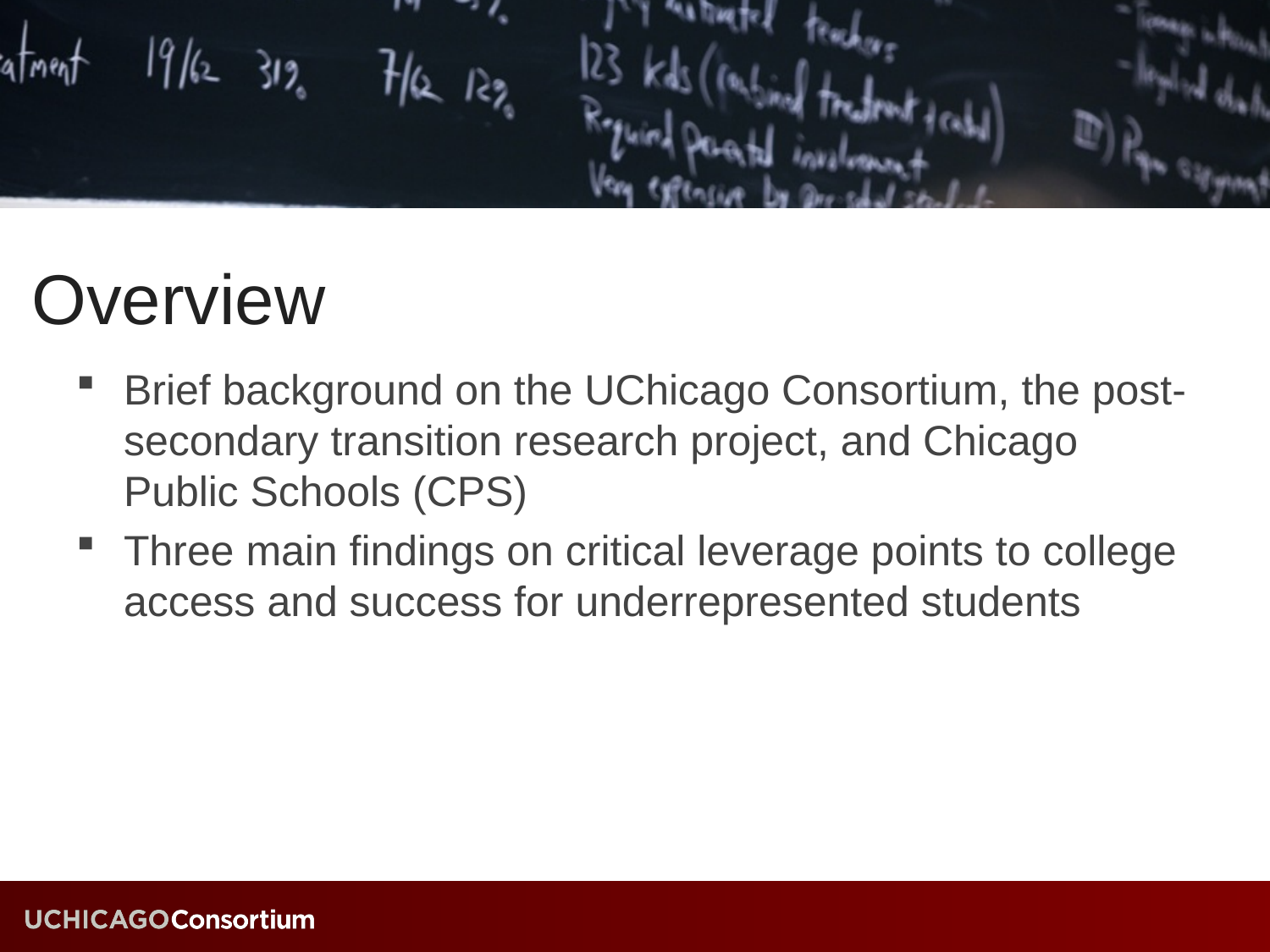

# Overview
Brief background on the UChicago Consortium, the post-secondary transition research project, and Chicago Public Schools (CPS)
Three main findings on critical leverage points to college access and success for underrepresented students